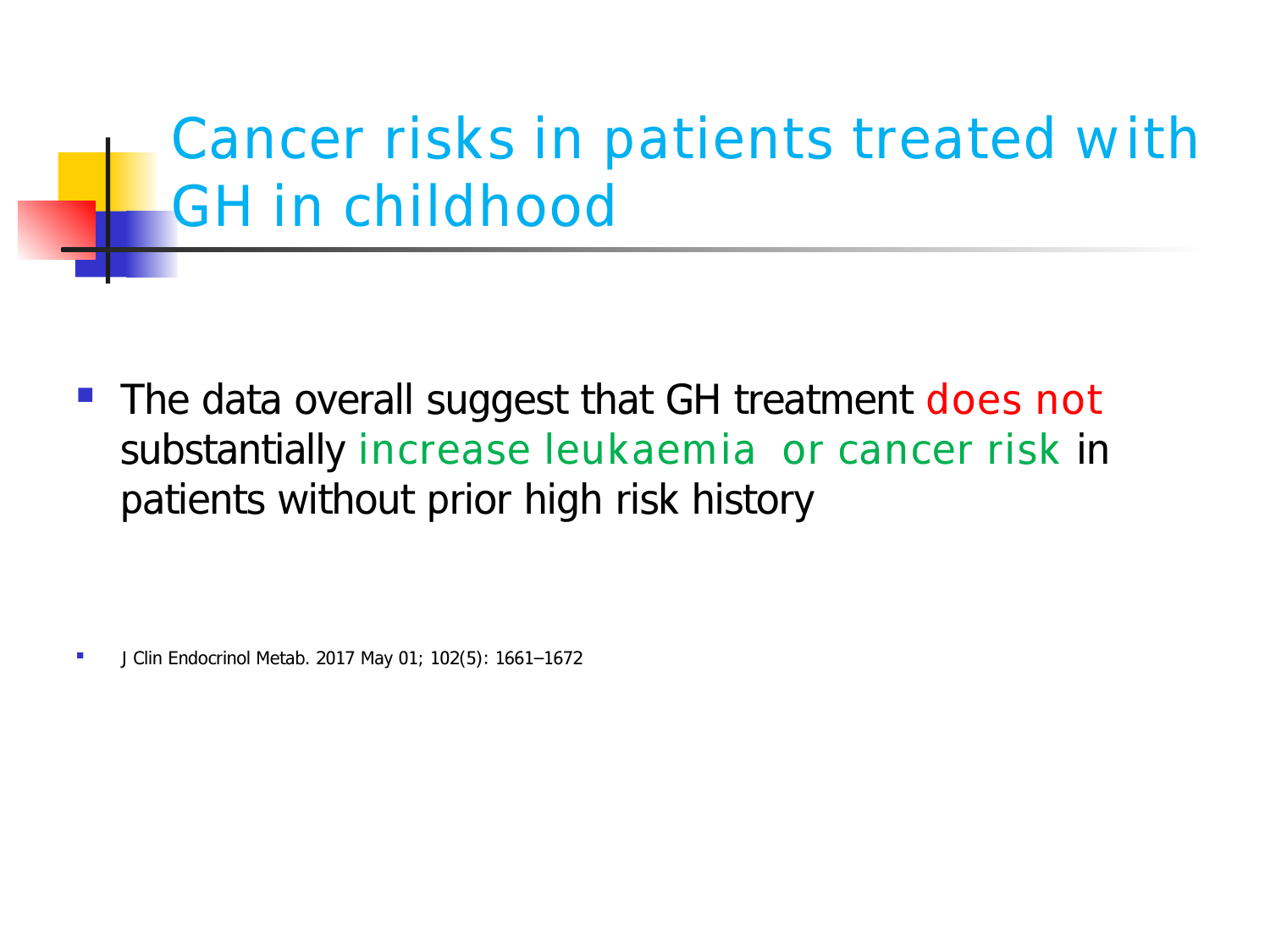

# Cancer risks in patients treated with  GH in childhood

The data overall suggest that GH treatment does not substantially increase leukaemia  or cancer risk in patients without prior high risk history

J Clin Endocrinol Metab. 2017 May 01; 102(5): 1661–1672